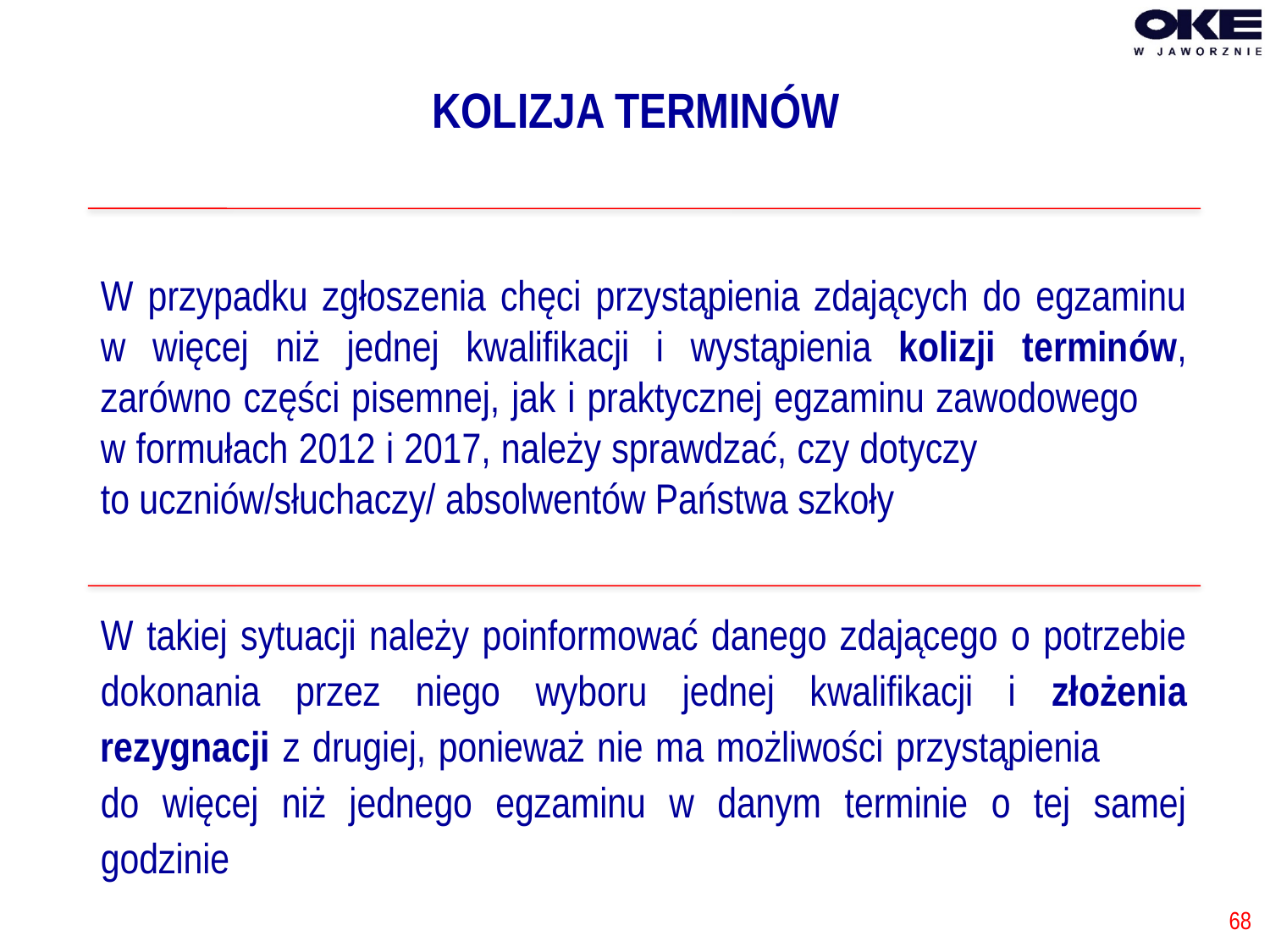

# KOLIZJA TERMINÓW
W przypadku zgłoszenia chęci przystąpienia zdających do egzaminu w więcej niż jednej kwalifikacji i wystąpienia kolizji terminów, zarówno części pisemnej, jak i praktycznej egzaminu zawodowego     w formułach 2012 i 2017, należy sprawdzać, czy dotyczy                     to uczniów/słuchaczy/ absolwentów Państwa szkoły
W takiej sytuacji należy poinformować danego zdającego o potrzebie dokonania przez niego wyboru jednej kwalifikacji i złożenia rezygnacji z drugiej, ponieważ nie ma możliwości przystąpienia        do więcej niż jednego egzaminu w danym terminie o tej samej godzinie
68